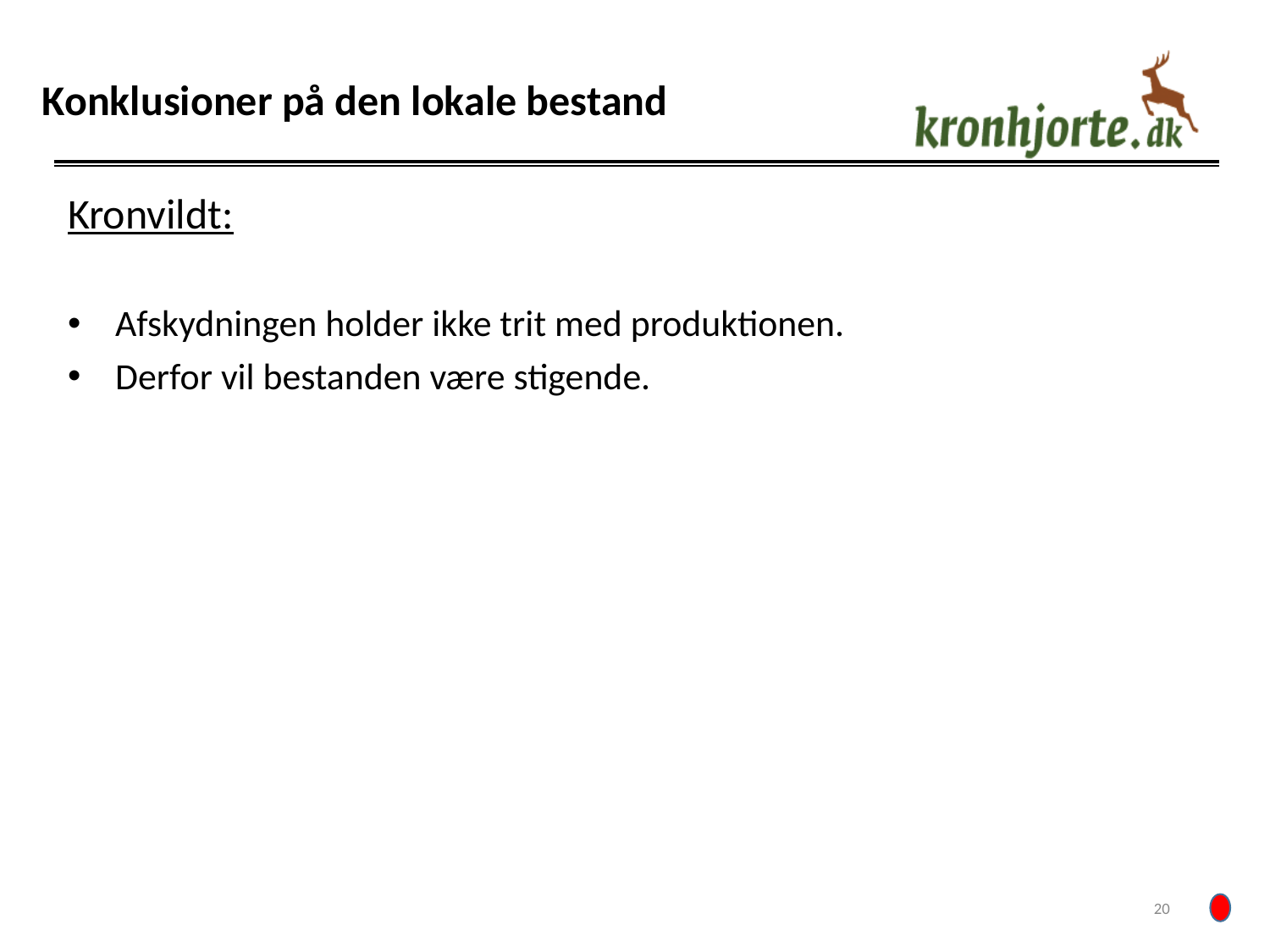

Konklusioner på den lokale bestand
Kronvildt:

Afskydningen holder ikke trit med produktionen.
Derfor vil bestanden være stigende.
20